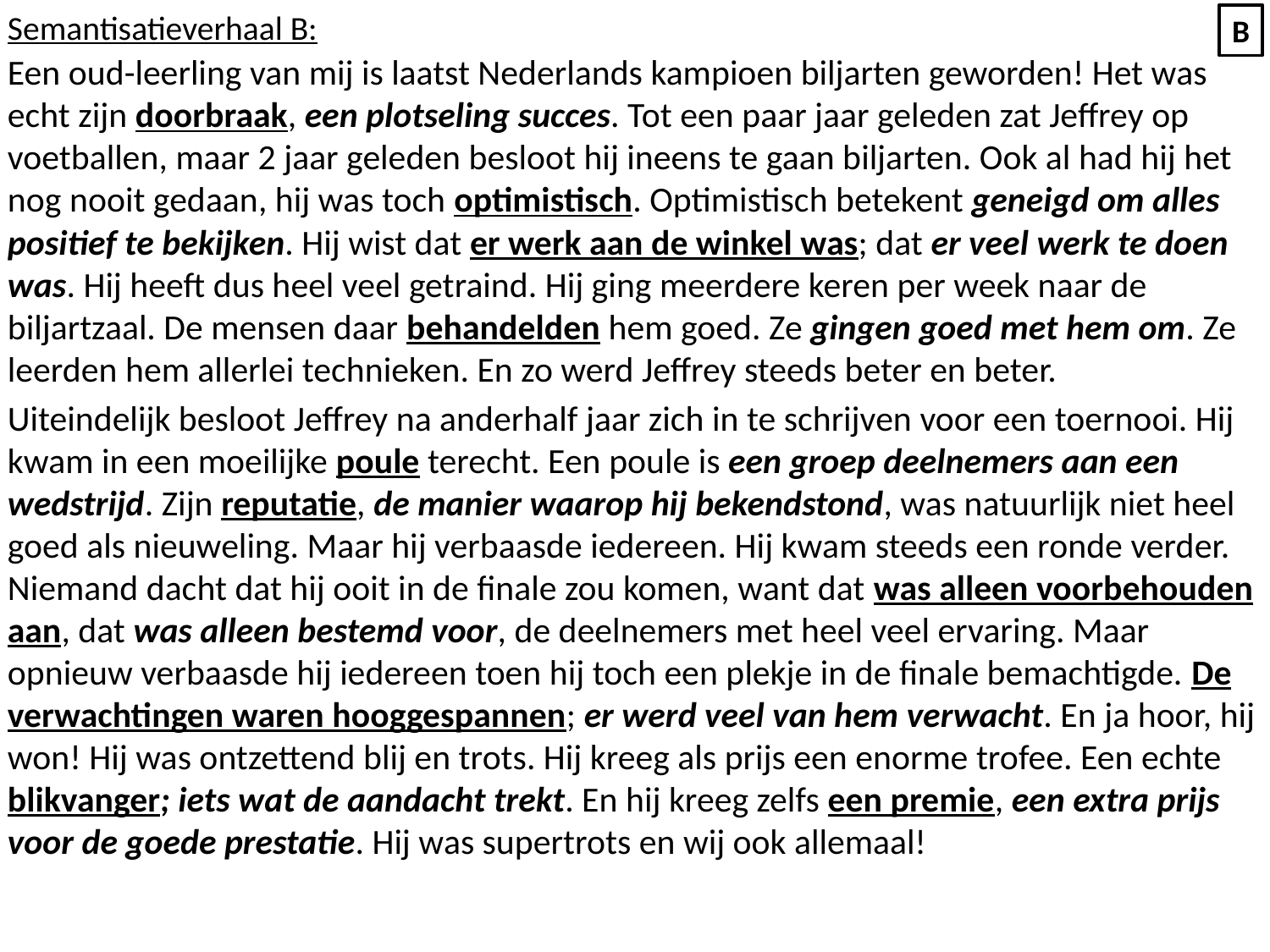

Semantisatieverhaal B:
Een oud-leerling van mij is laatst Nederlands kampioen biljarten geworden! Het was echt zijn doorbraak, een plotseling succes. Tot een paar jaar geleden zat Jeffrey op voetballen, maar 2 jaar geleden besloot hij ineens te gaan biljarten. Ook al had hij het nog nooit gedaan, hij was toch optimistisch. Optimistisch betekent geneigd om alles positief te bekijken. Hij wist dat er werk aan de winkel was; dat er veel werk te doen was. Hij heeft dus heel veel getraind. Hij ging meerdere keren per week naar de biljartzaal. De mensen daar behandelden hem goed. Ze gingen goed met hem om. Ze leerden hem allerlei technieken. En zo werd Jeffrey steeds beter en beter.
Uiteindelijk besloot Jeffrey na anderhalf jaar zich in te schrijven voor een toernooi. Hij kwam in een moeilijke poule terecht. Een poule is een groep deelnemers aan een wedstrijd. Zijn reputatie, de manier waarop hij bekendstond, was natuurlijk niet heel goed als nieuweling. Maar hij verbaasde iedereen. Hij kwam steeds een ronde verder. Niemand dacht dat hij ooit in de finale zou komen, want dat was alleen voorbehouden aan, dat was alleen bestemd voor, de deelnemers met heel veel ervaring. Maar opnieuw verbaasde hij iedereen toen hij toch een plekje in de finale bemachtigde. De verwachtingen waren hooggespannen; er werd veel van hem verwacht. En ja hoor, hij won! Hij was ontzettend blij en trots. Hij kreeg als prijs een enorme trofee. Een echte blikvanger; iets wat de aandacht trekt. En hij kreeg zelfs een premie, een extra prijs voor de goede prestatie. Hij was supertrots en wij ook allemaal!

B